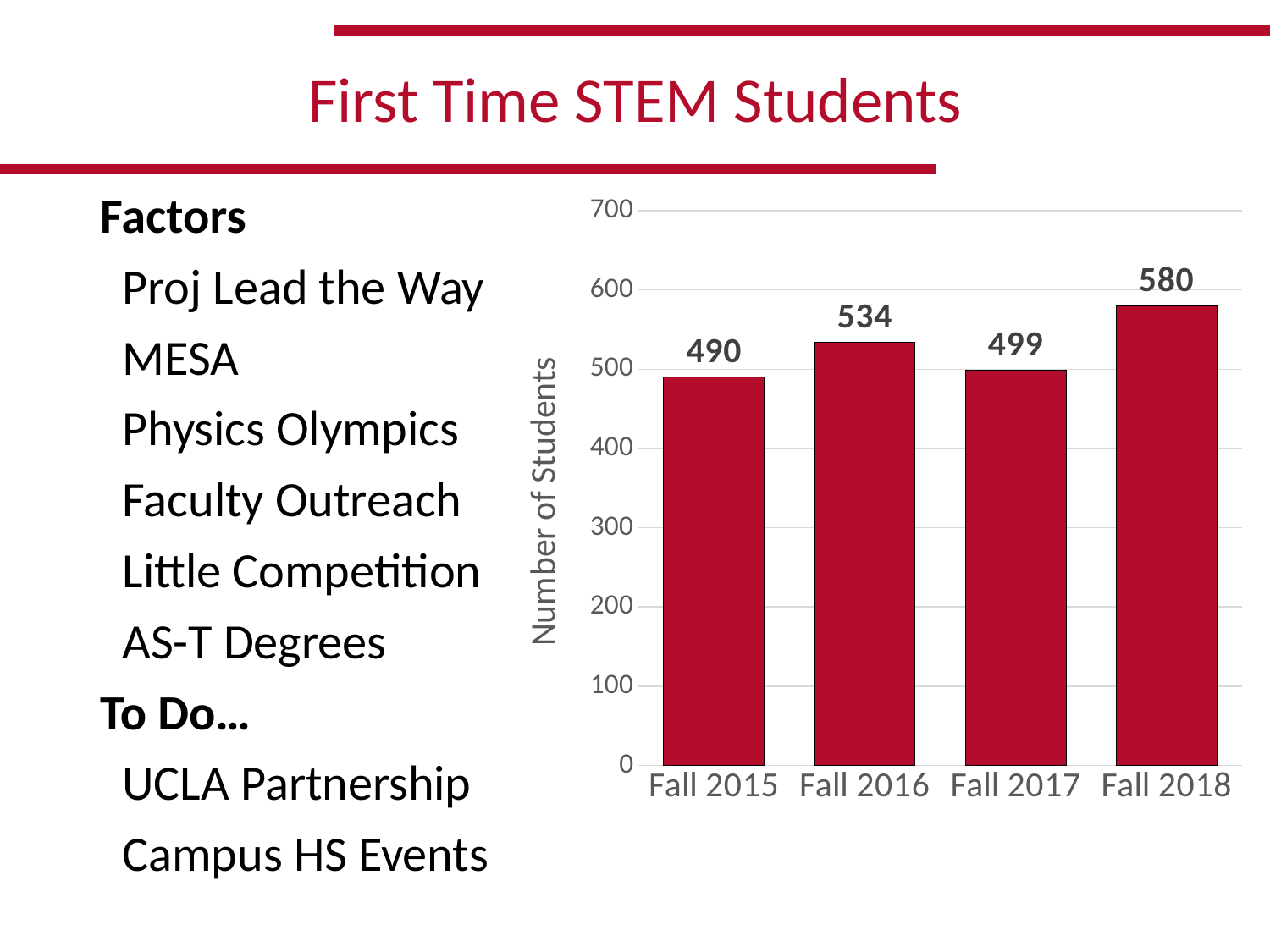

# First Time STEM Students
Factors
  Proj Lead the Way
  MESA
  Physics Olympics
  Faculty Outreach
  Little Competition
  AS-T Degrees
To Do…
  UCLA Partnership
  Campus HS Events

### Chart

| Category | Number of Students |
|---|---|
| Fall 2015 | 490.0 |
| Fall 2016 | 534.0 |
| Fall 2017 | 499.0 |
| Fall 2018 | 580.0 |